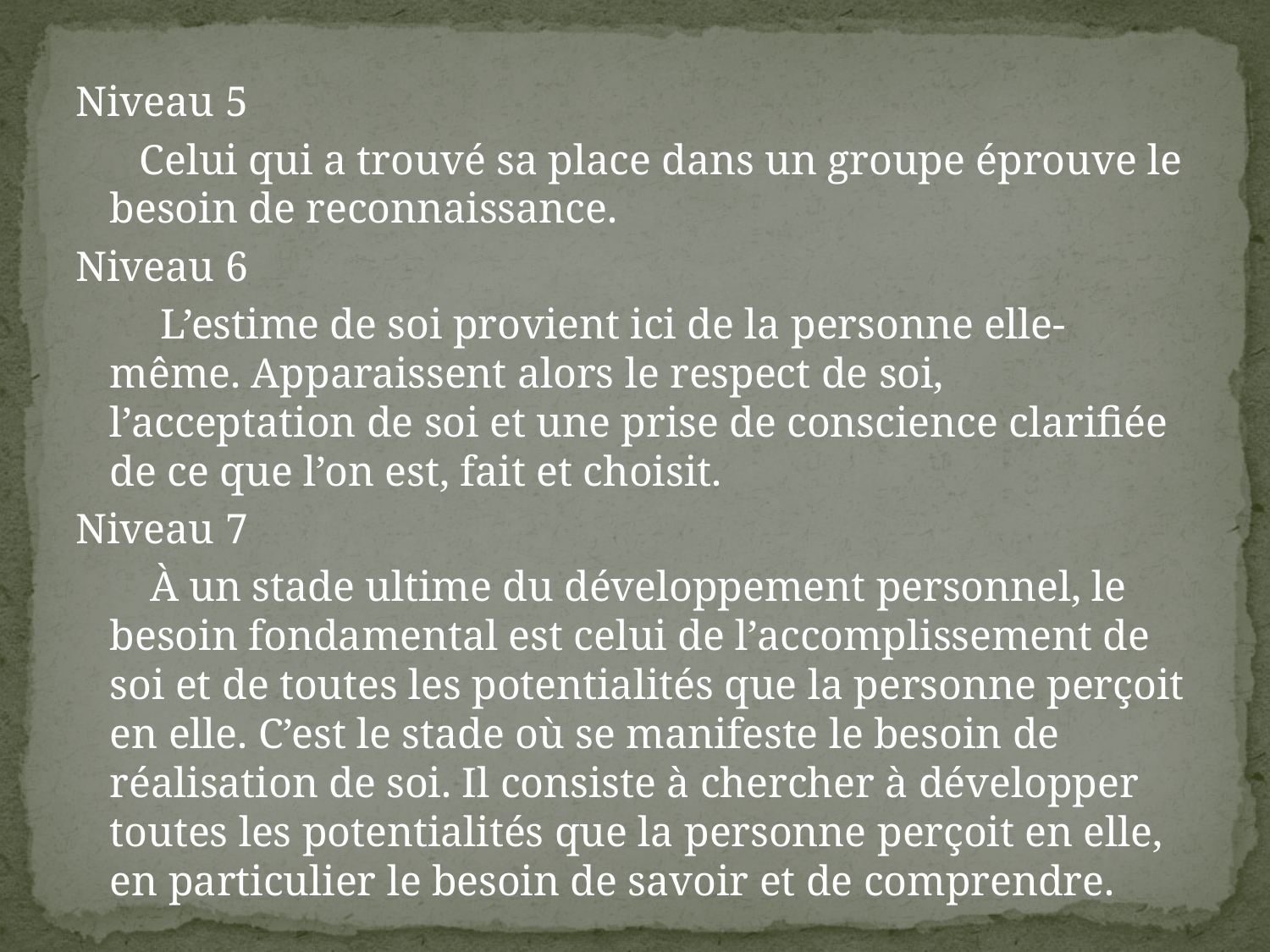

Niveau 5
      Celui qui a trouvé sa place dans un groupe éprouve le besoin de reconnaissance.
Niveau 6
        L’estime de soi provient ici de la personne elle-même. Apparaissent alors le respect de soi, l’acceptation de soi et une prise de conscience clarifiée de ce que l’on est, fait et choisit.
Niveau 7
       À un stade ultime du développement personnel, le besoin fondamental est celui de l’accomplissement de soi et de toutes les potentialités que la personne perçoit en elle. C’est le stade où se manifeste le besoin de réalisation de soi. Il consiste à chercher à développer toutes les potentialités que la personne perçoit en elle, en particulier le besoin de savoir et de comprendre.